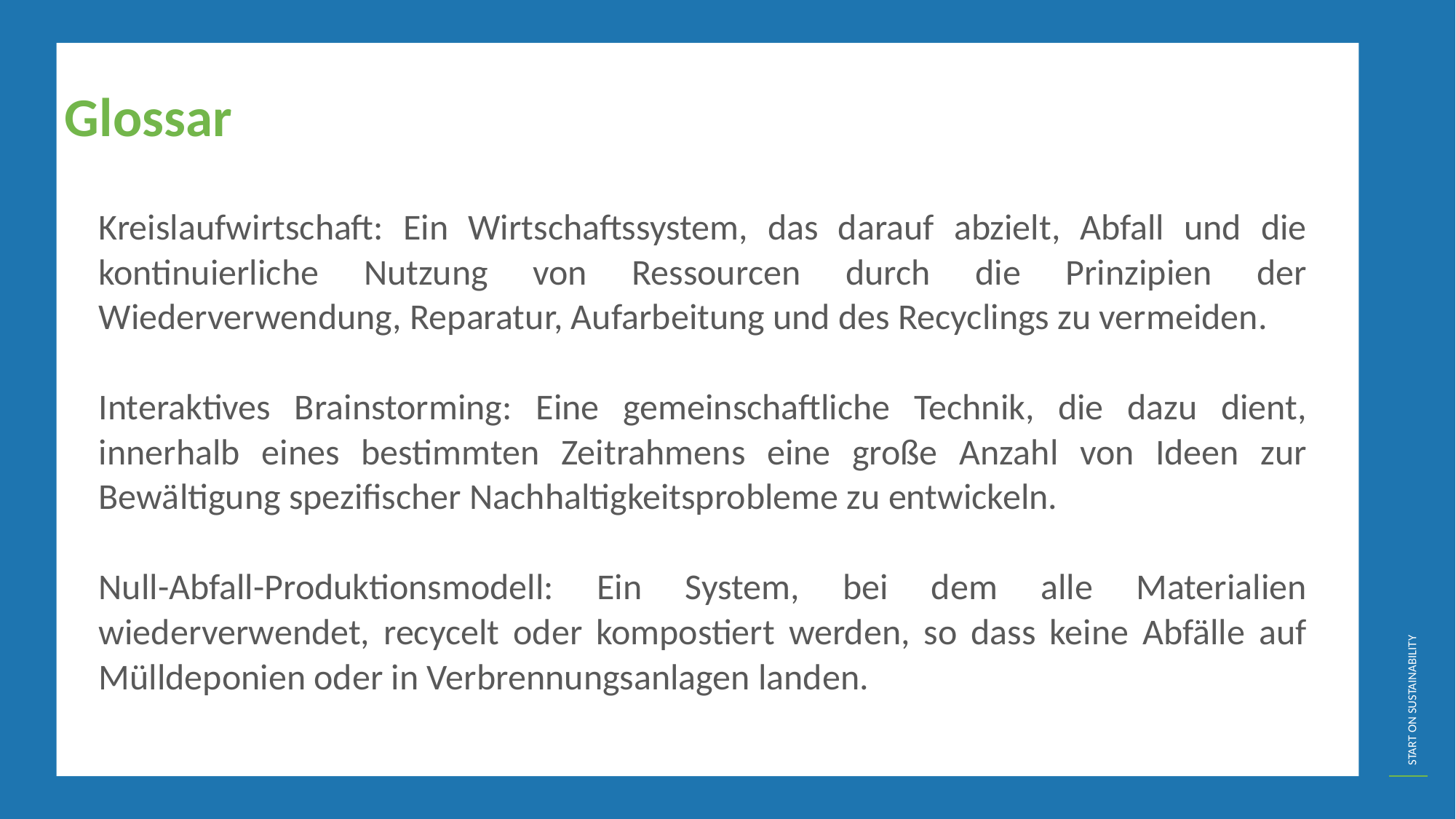

Glossar
Kreislaufwirtschaft: Ein Wirtschaftssystem, das darauf abzielt, Abfall und die kontinuierliche Nutzung von Ressourcen durch die Prinzipien der Wiederverwendung, Reparatur, Aufarbeitung und des Recyclings zu vermeiden.

Interaktives Brainstorming: Eine gemeinschaftliche Technik, die dazu dient, innerhalb eines bestimmten Zeitrahmens eine große Anzahl von Ideen zur Bewältigung spezifischer Nachhaltigkeitsprobleme zu entwickeln.

Null-Abfall-Produktionsmodell: Ein System, bei dem alle Materialien wiederverwendet, recycelt oder kompostiert werden, so dass keine Abfälle auf Mülldeponien oder in Verbrennungsanlagen landen.